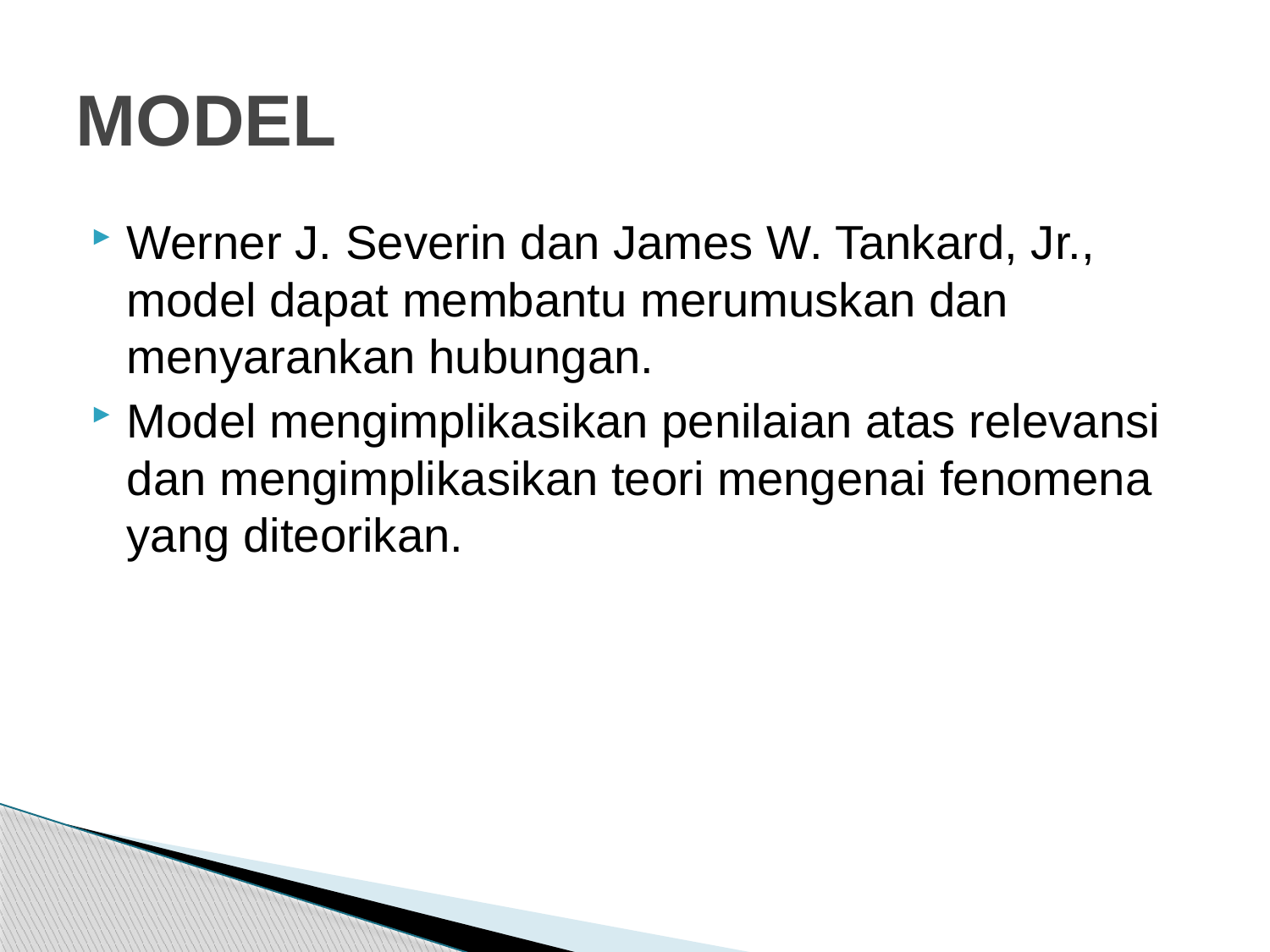

# MODEL
Werner J. Severin dan James W. Tankard, Jr., model dapat membantu merumuskan dan menyarankan hubungan.
Model mengimplikasikan penilaian atas relevansi dan mengimplikasikan teori mengenai fenomena yang diteorikan.